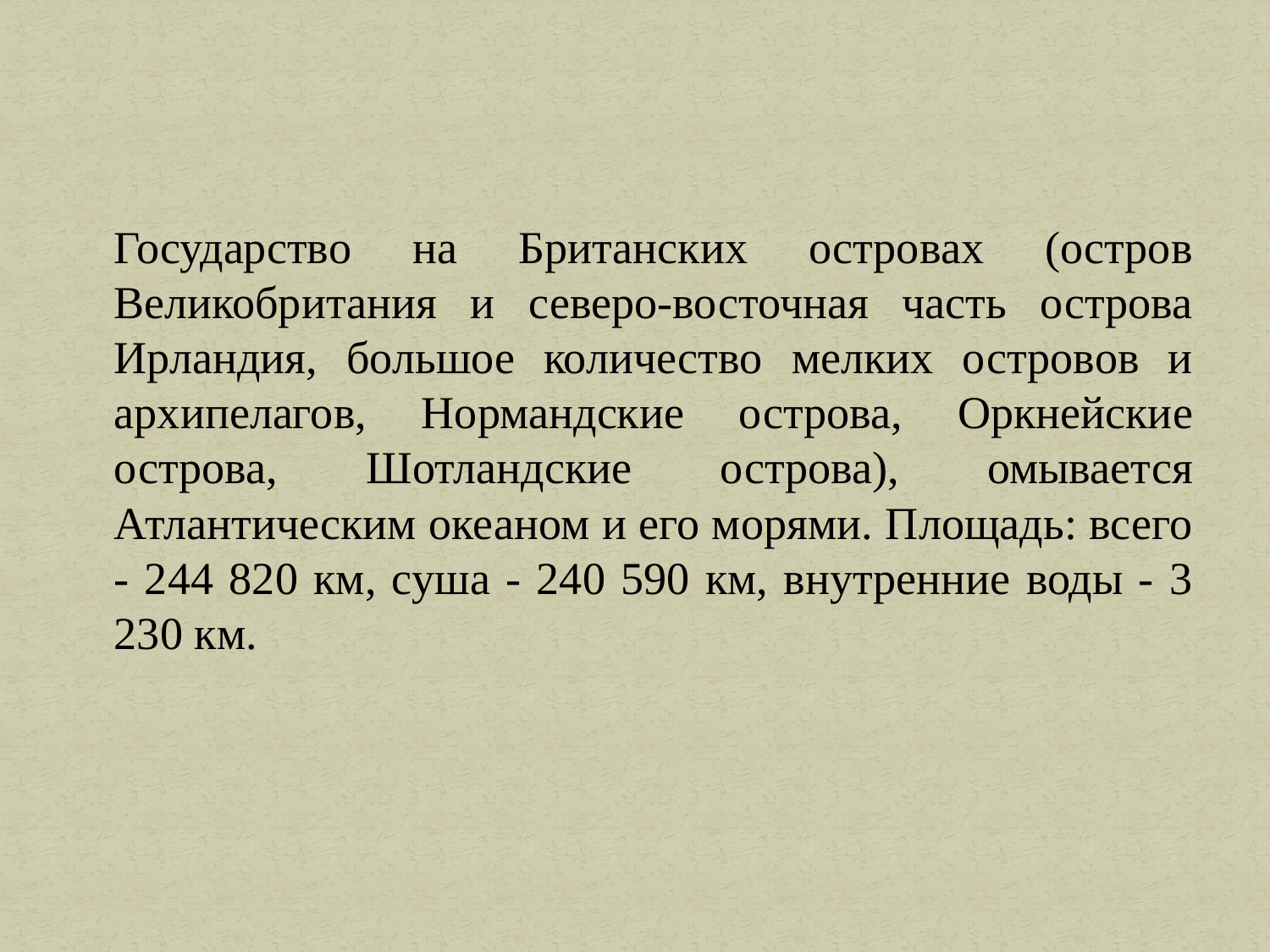

Государство на Британских островах (остров Великобритания и северо-восточная часть острова Ирландия, большое количество мелких островов и архипелагов, Нормандские острова, Оркнейские острова, Шотландские острова), омывается Атлантическим океаном и его морями. Площадь: всего - 244 820 км, суша - 240 590 км, внутренние воды - 3 230 км.